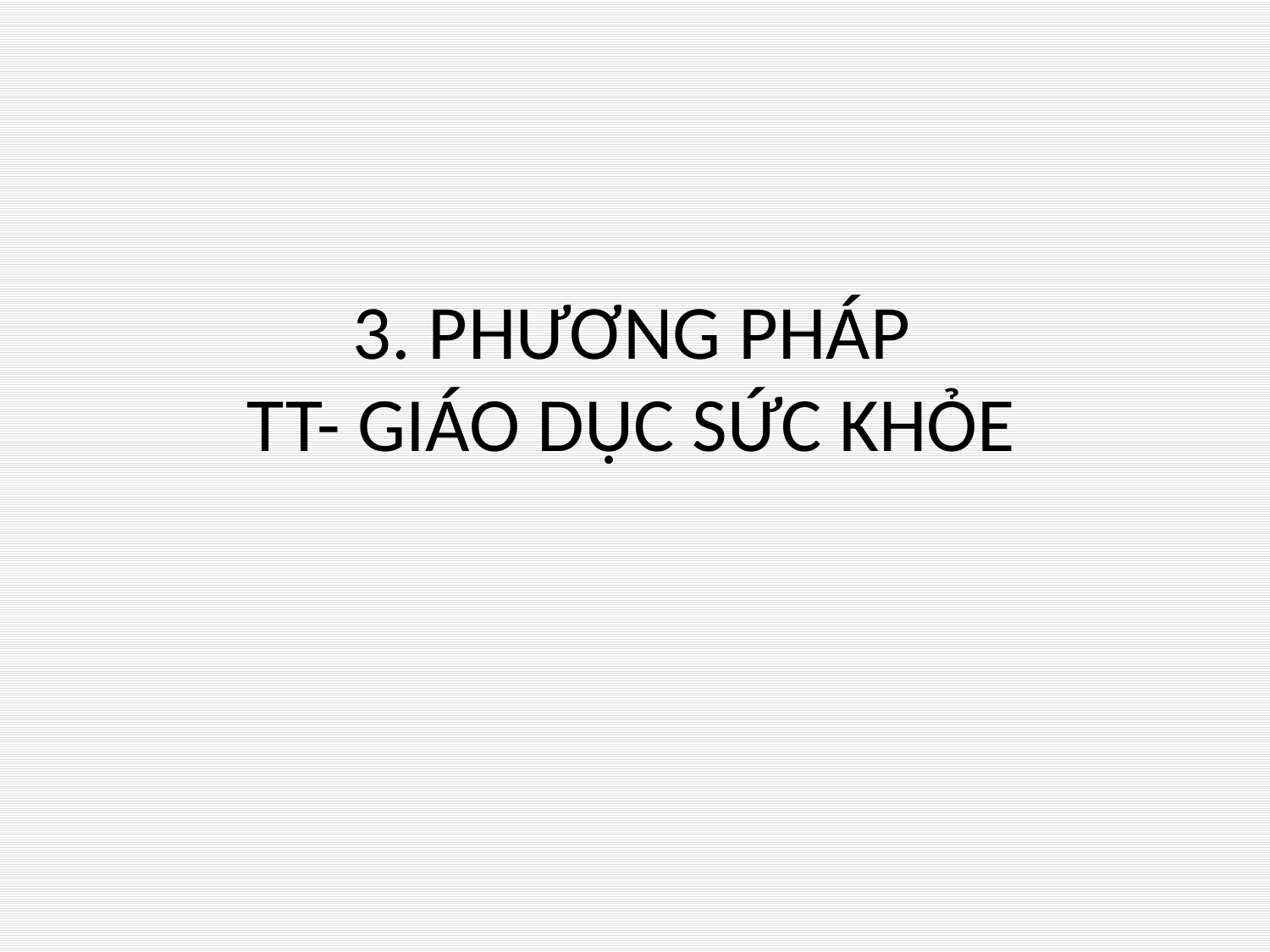

# 3. PHƯƠNG PHÁP TT- GIÁO DỤC SỨC KHỎE